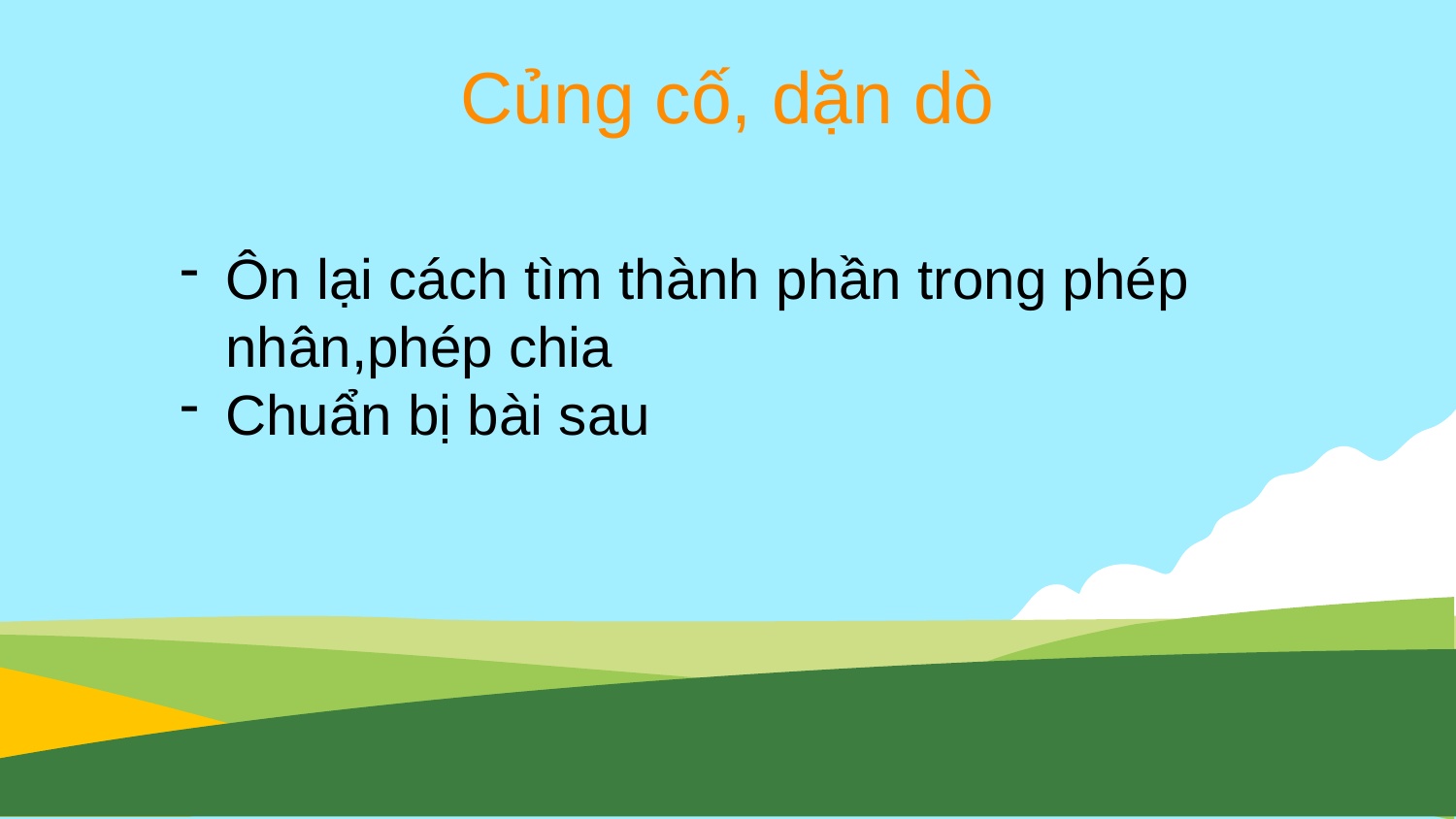

Củng cố, dặn dò
Ôn lại cách tìm thành phần trong phép nhân,phép chia
Chuẩn bị bài sau